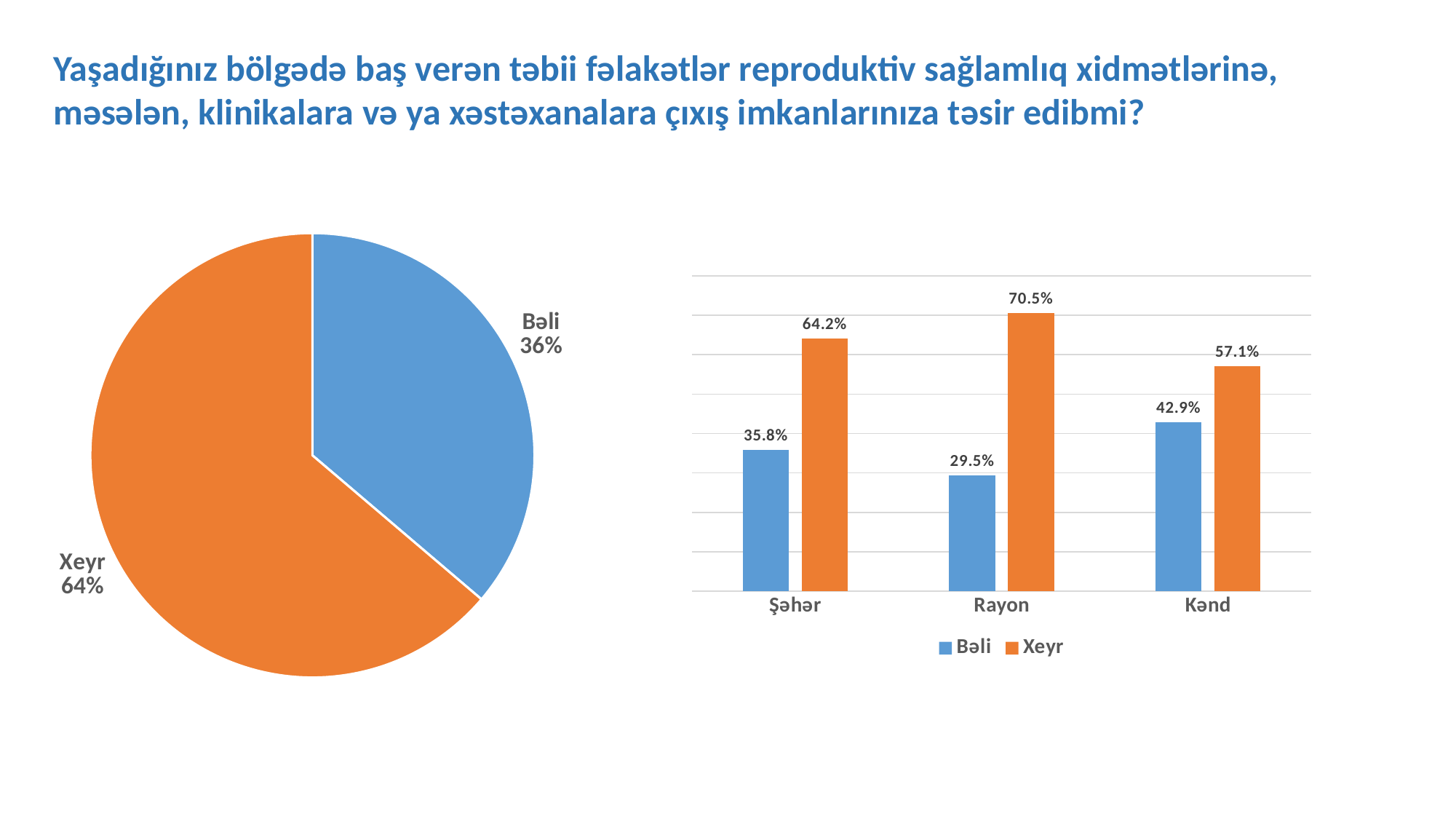

Yaşadığınız bölgədə baş verən təbii fəlakətlər reproduktiv sağlamlıq xidmətlərinə, məsələn, klinikalara və ya xəstəxanalara çıxış imkanlarınıza təsir edibmi?

### Chart

| Category | 25. Bölgənizdə baş verən təbii fəlakətlər reproduktiv sağlamlıq xidmətlərinə, məsələn, klinikalara və ya xəstəxanalara çıxış imkanlarınıza təsir edibmi? |
|---|---|
| Bəli | 36.22222222222222 |
| Xeyr | 63.77777777777778 |

### Chart

| Category | Bəli | Xeyr |
|---|---|---|
| Şəhər | 0.3584905660377358 | 0.6415094339622641 |
| Rayon | 0.29464285714285715 | 0.7053571428571429 |
| Kənd | 0.4289772727272727 | 0.5710227272727273 |